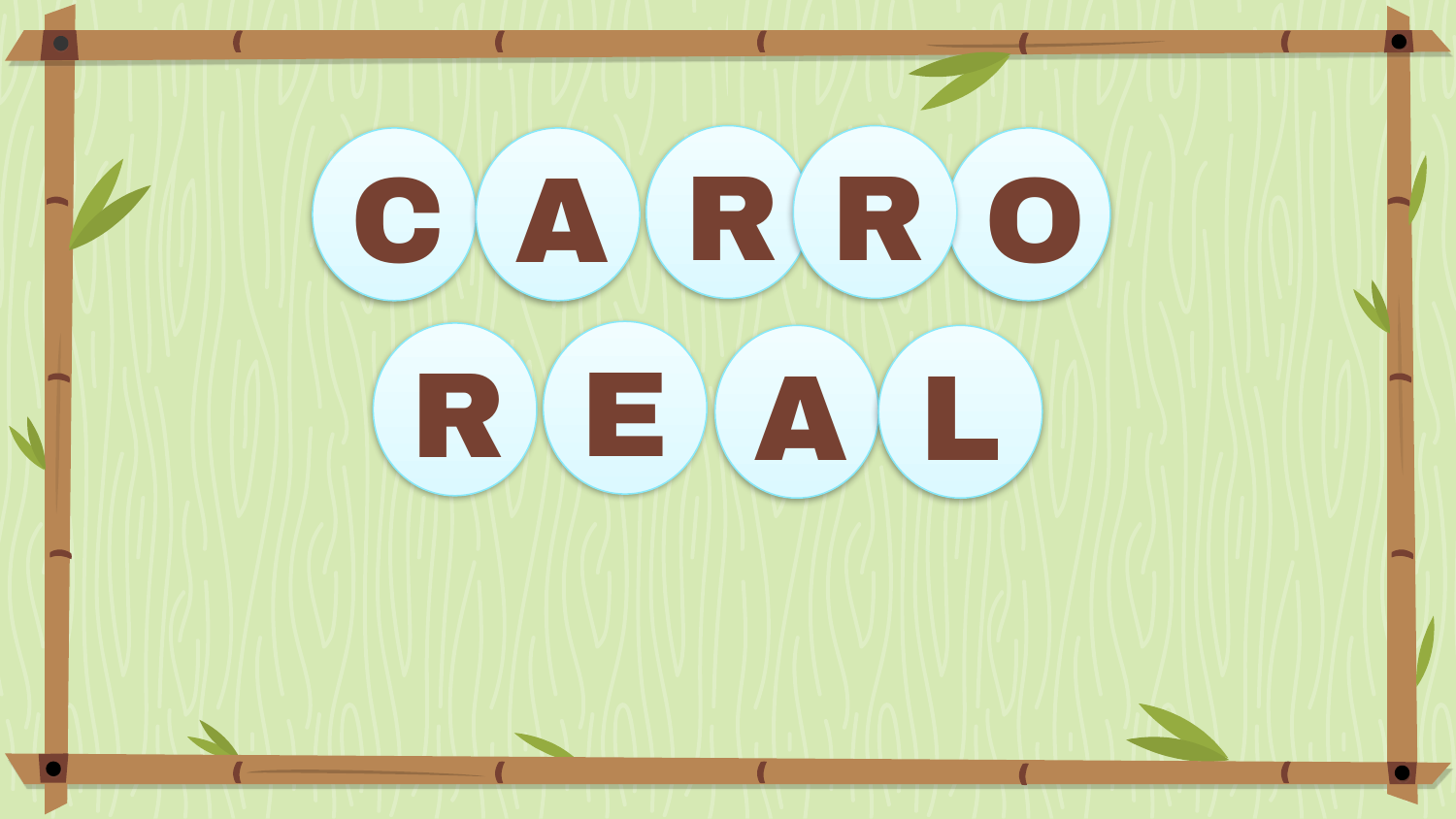

R
R
A
O
C
E
R
A
L